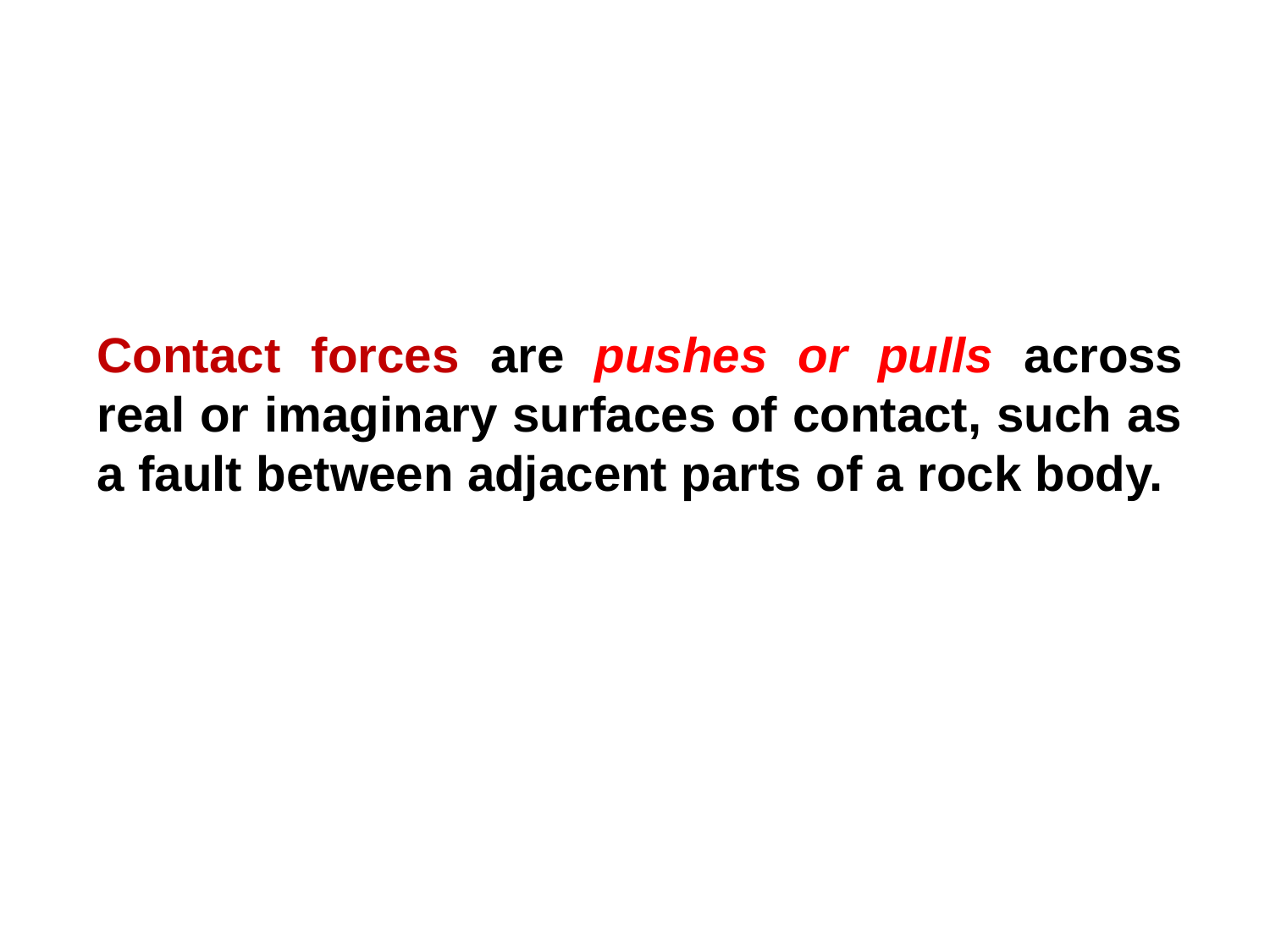

Contact forces are pushes or pulls across real or imaginary surfaces of contact, such as a fault between adjacent parts of a rock body.